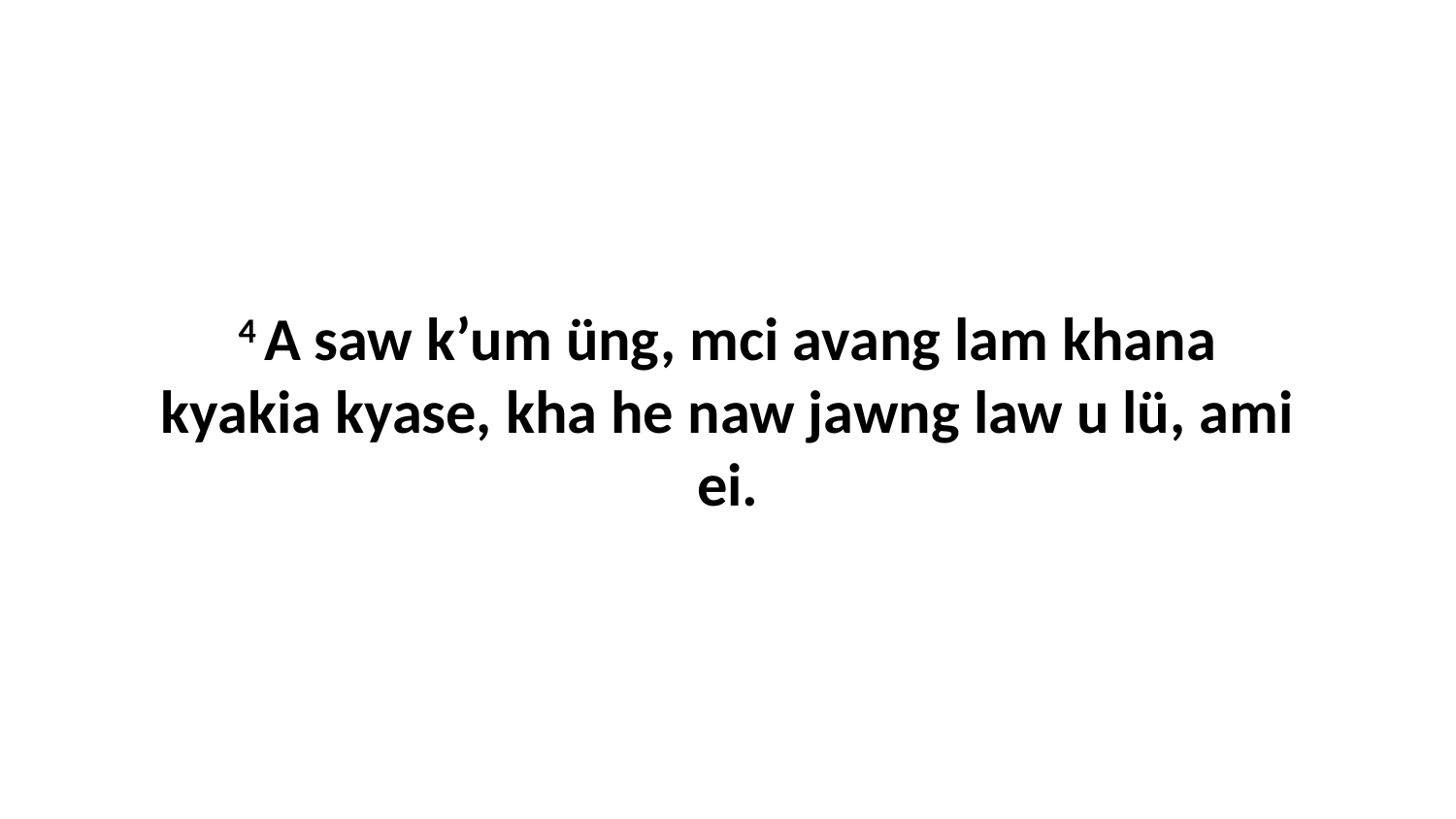

4 A saw k’um üng, mci avang lam khana kyakia kyase, kha he naw jawng law u lü, ami ei.